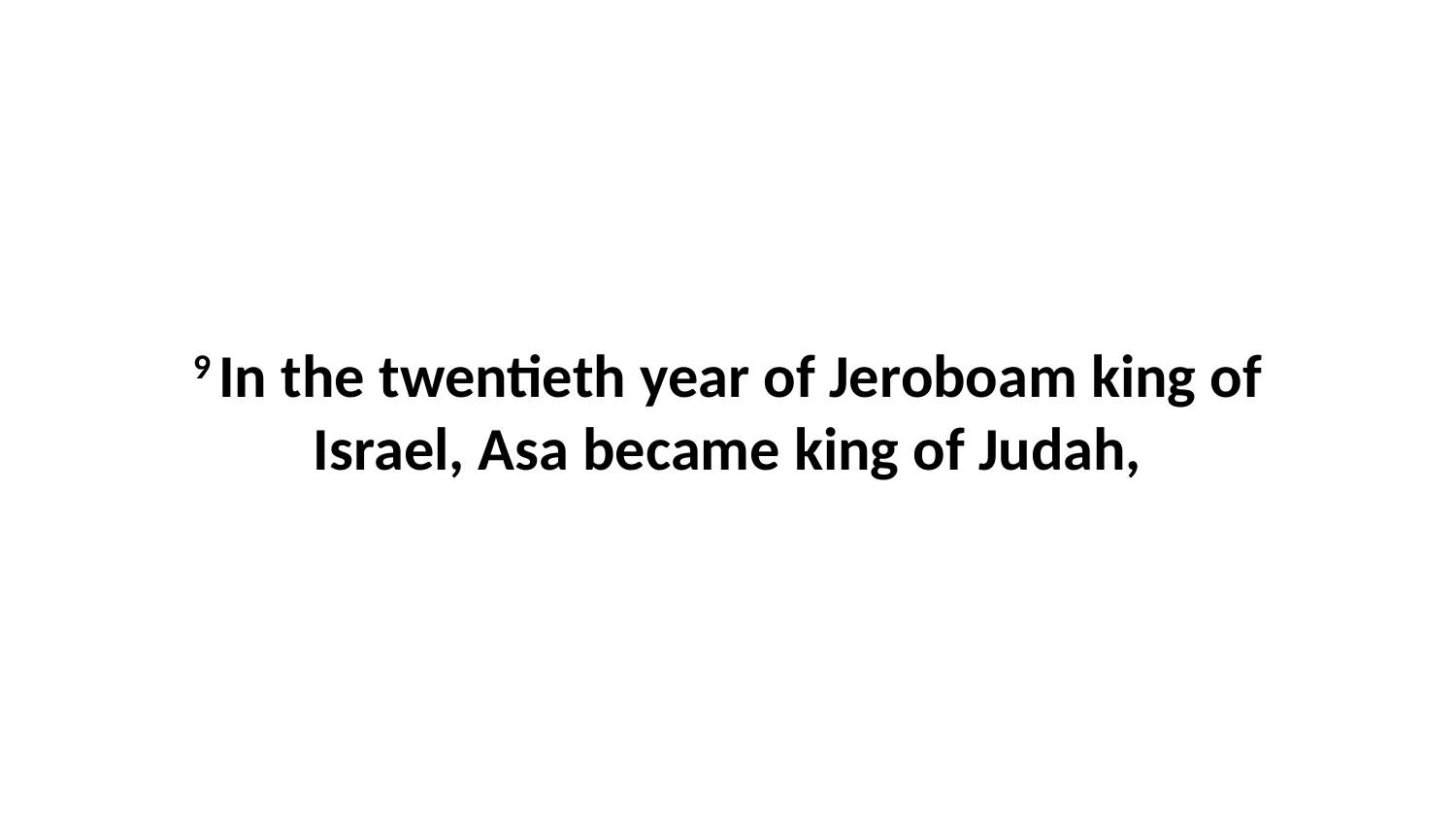

9 In the twentieth year of Jeroboam king of Israel, Asa became king of Judah,